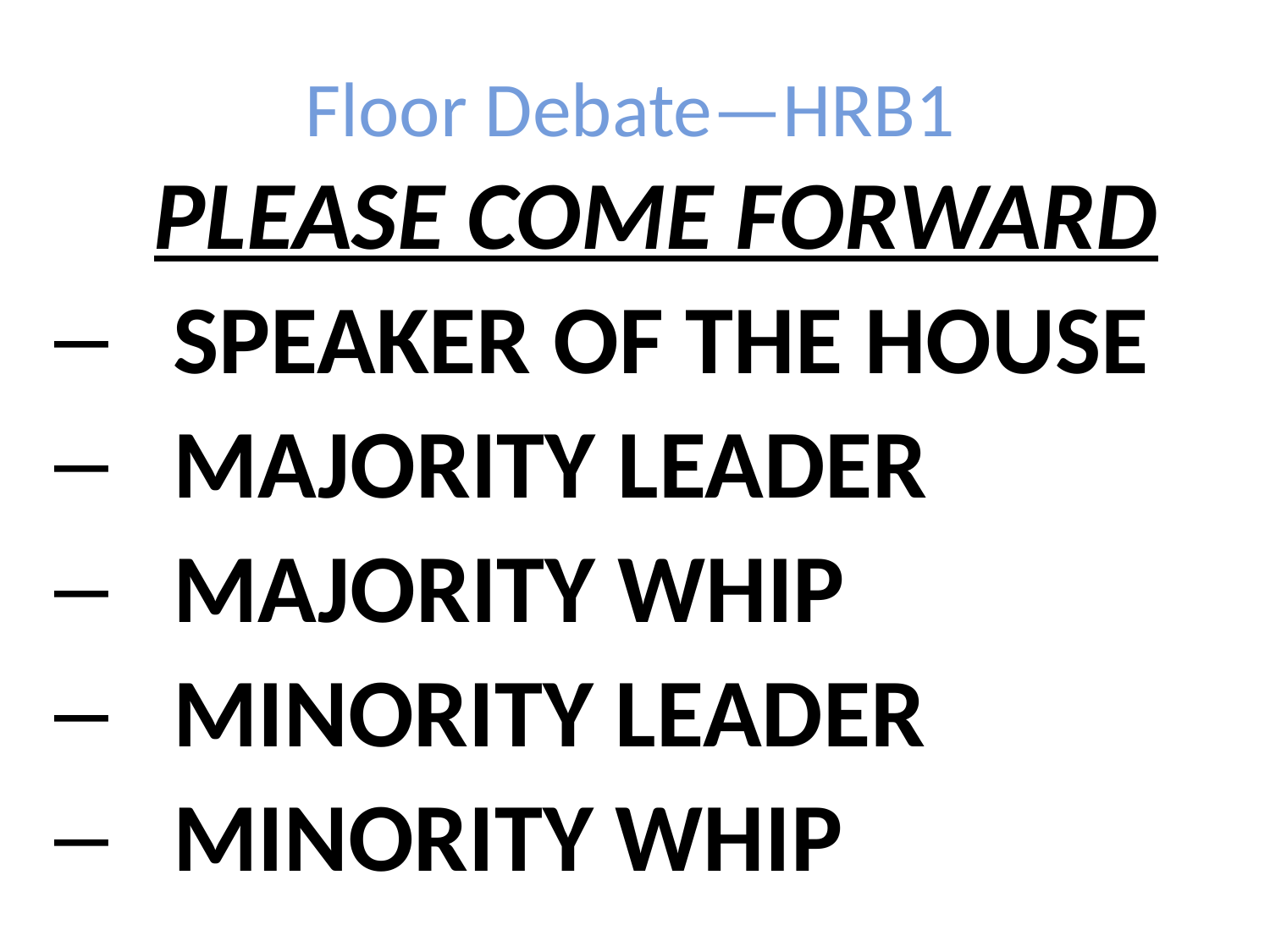

Floor Debate—HRB1
PLEASE COME FORWARD
SPEAKER OF THE HOUSE
MAJORITY LEADER
MAJORITY WHIP
MINORITY LEADER
MINORITY WHIP